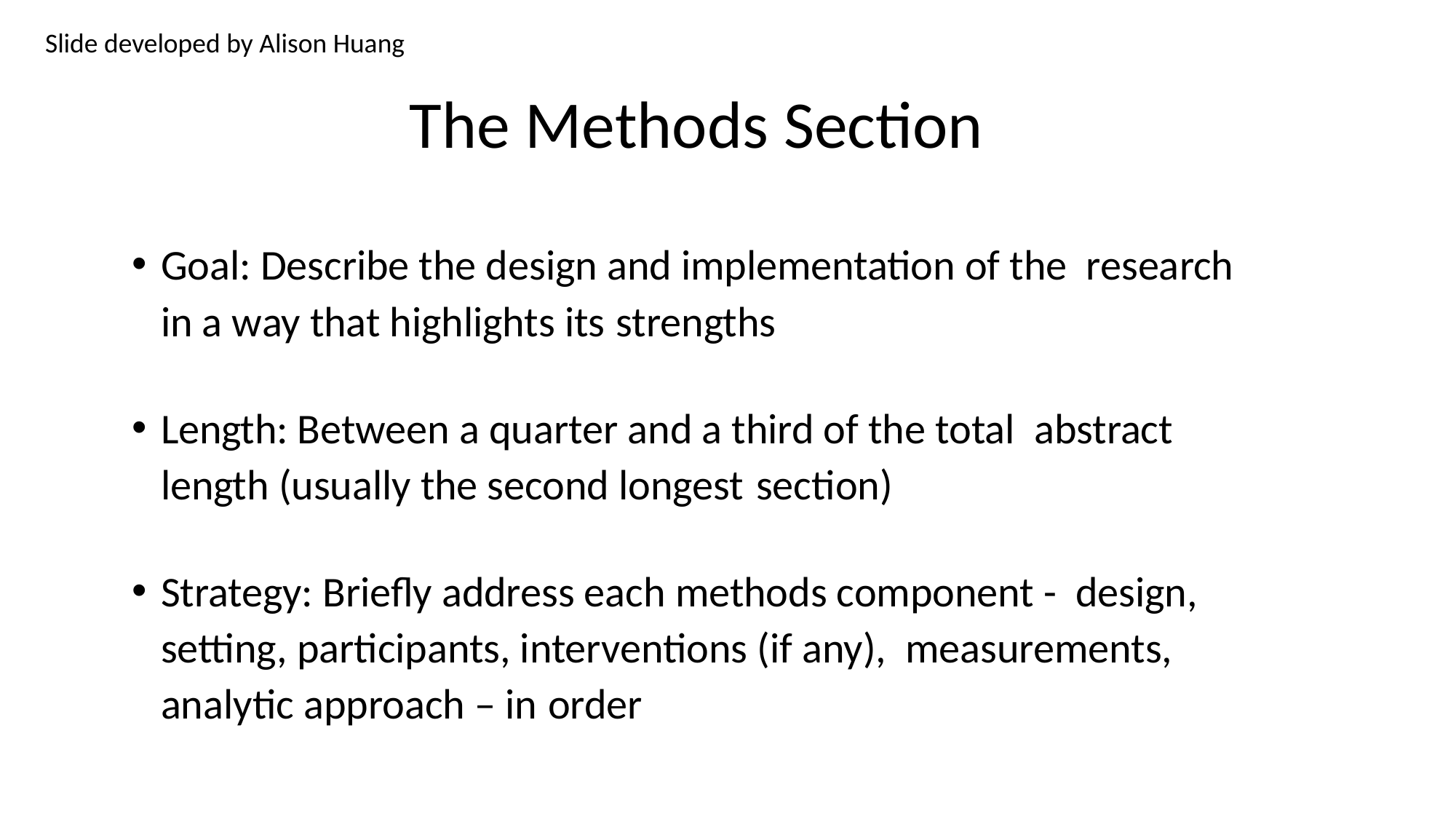

Slide developed by Alison Huang
# The Methods Section
Goal: Describe the design and implementation of the  research in a way that highlights its strengths

Length: Between a quarter and a third of the total  abstract length (usually the second longest section)

Strategy: Briefly address each methods component -  design, setting, participants, interventions (if any),  measurements, analytic approach – in order